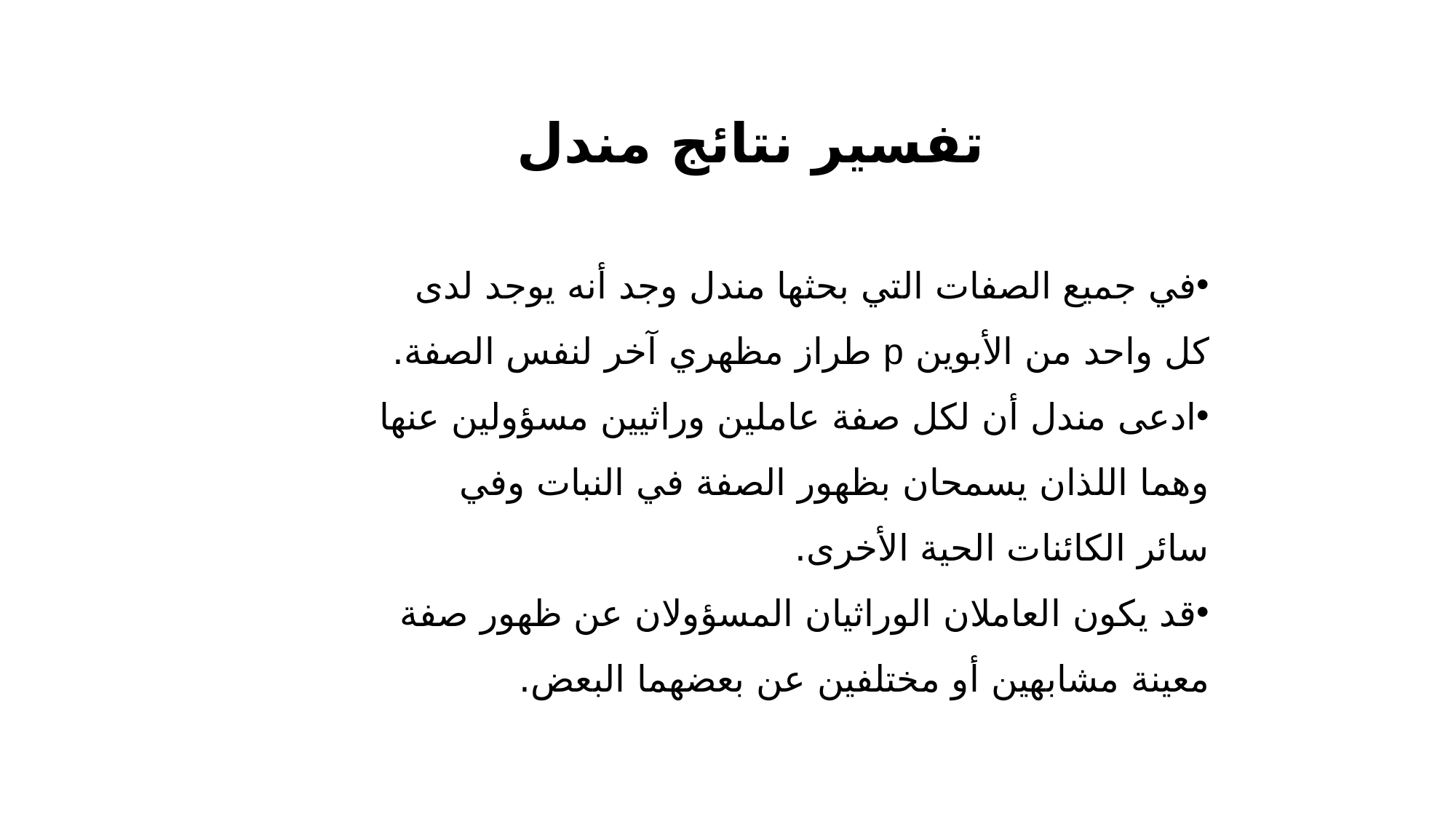

تفسير نتائج مندل
في جميع الصفات التي بحثها مندل وجد أنه يوجد لدى كل واحد من الأبوين p طراز مظهري آخر لنفس الصفة.
ادعى مندل أن لكل صفة عاملين وراثيين مسؤولين عنها وهما اللذان يسمحان بظهور الصفة في النبات وفي سائر الكائنات الحية الأخرى.
قد يكون العاملان الوراثيان المسؤولان عن ظهور صفة معينة مشابهين أو مختلفين عن بعضهما البعض.